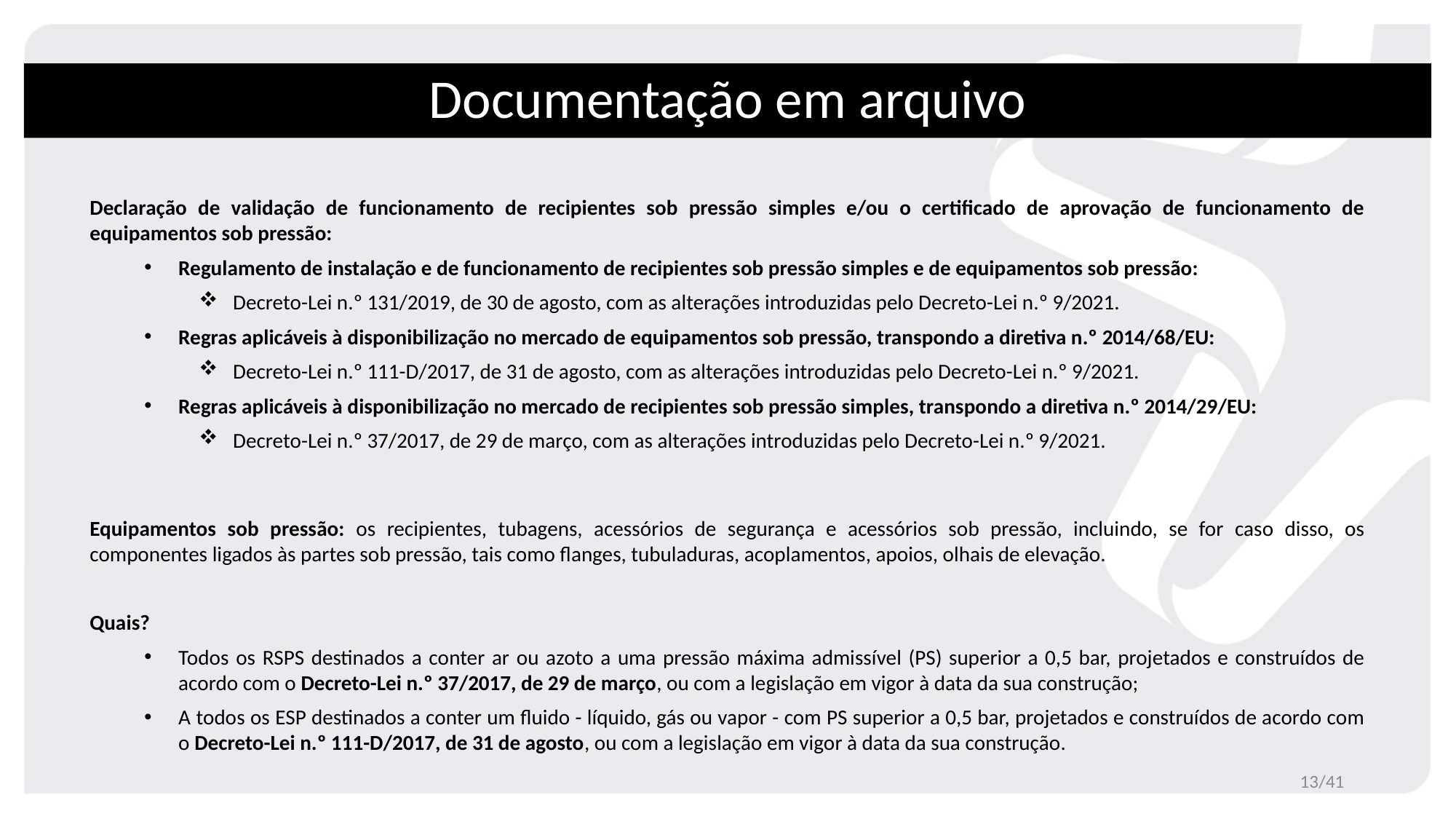

# Documentação em arquivo
Declaração de validação de funcionamento de recipientes sob pressão simples e/ou o certificado de aprovação de funcionamento de equipamentos sob pressão:
Regulamento de instalação e de funcionamento de recipientes sob pressão simples e de equipamentos sob pressão:
Decreto-Lei n.º 131/2019, de 30 de agosto, com as alterações introduzidas pelo Decreto-Lei n.º 9/2021.
Regras aplicáveis à disponibilização no mercado de equipamentos sob pressão, transpondo a diretiva n.º 2014/68/EU:
Decreto-Lei n.º 111-D/2017, de 31 de agosto, com as alterações introduzidas pelo Decreto-Lei n.º 9/2021.
Regras aplicáveis à disponibilização no mercado de recipientes sob pressão simples, transpondo a diretiva n.º 2014/29/EU:
Decreto-Lei n.º 37/2017, de 29 de março, com as alterações introduzidas pelo Decreto-Lei n.º 9/2021.
Equipamentos sob pressão: os recipientes, tubagens, acessórios de segurança e acessórios sob pressão, incluindo, se for caso disso, os componentes ligados às partes sob pressão, tais como flanges, tubuladuras, acoplamentos, apoios, olhais de elevação.
Quais?
Todos os RSPS destinados a conter ar ou azoto a uma pressão máxima admissível (PS) superior a 0,5 bar, projetados e construídos de acordo com o Decreto-Lei n.º 37/2017, de 29 de março, ou com a legislação em vigor à data da sua construção;
A todos os ESP destinados a conter um fluido - líquido, gás ou vapor - com PS superior a 0,5 bar, projetados e construídos de acordo com o Decreto-Lei n.º 111-D/2017, de 31 de agosto, ou com a legislação em vigor à data da sua construção.
13/41